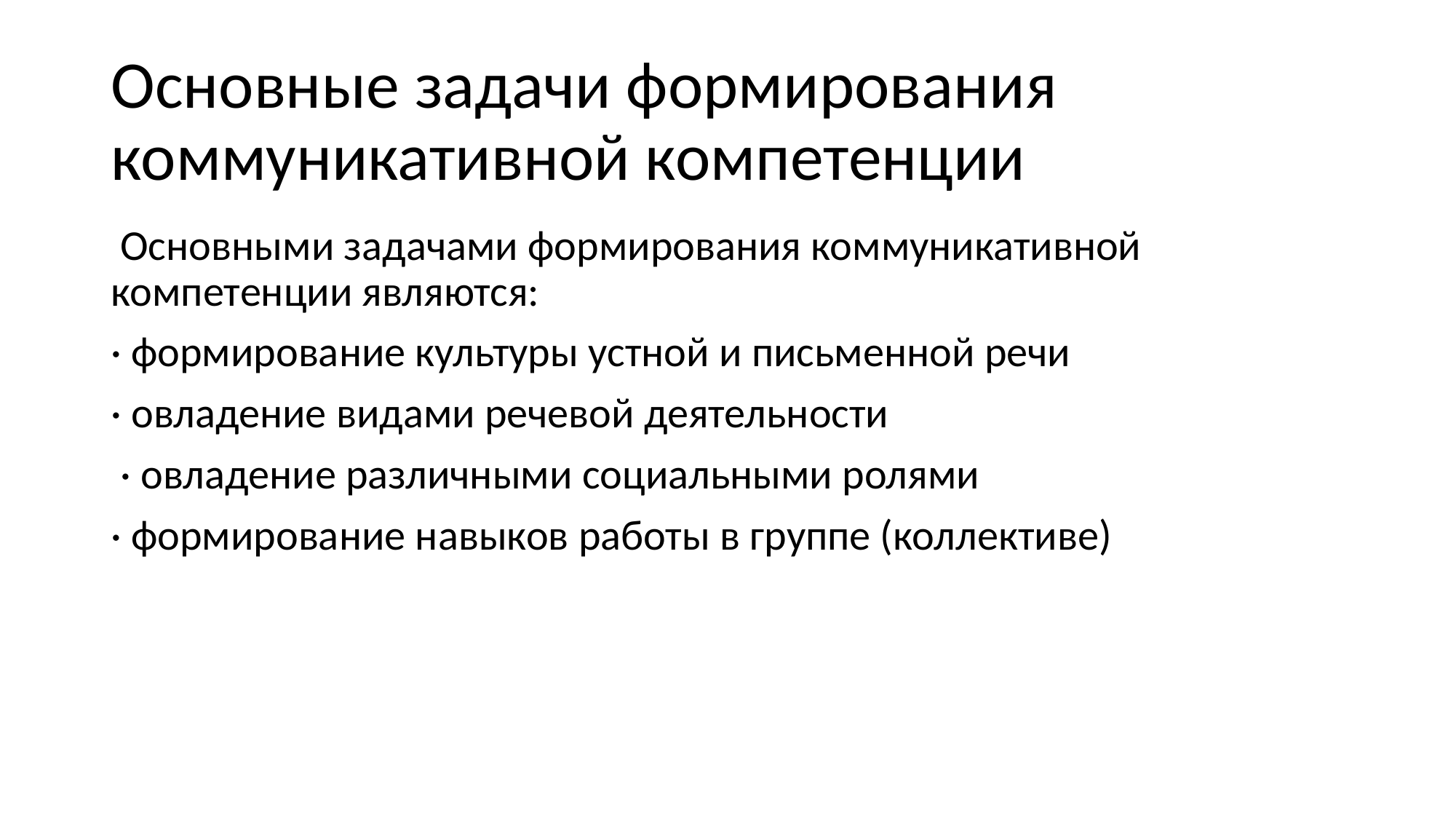

# Основныe задачи формирования коммуникативной компетенции
 Основными задачами формирования коммуникативной компетенции являются:
· формирование культуры устной и письменной речи
· овладение видами речевой деятельности
 · овладение различными социальными ролями
· формирование навыков работы в группе (коллективе)